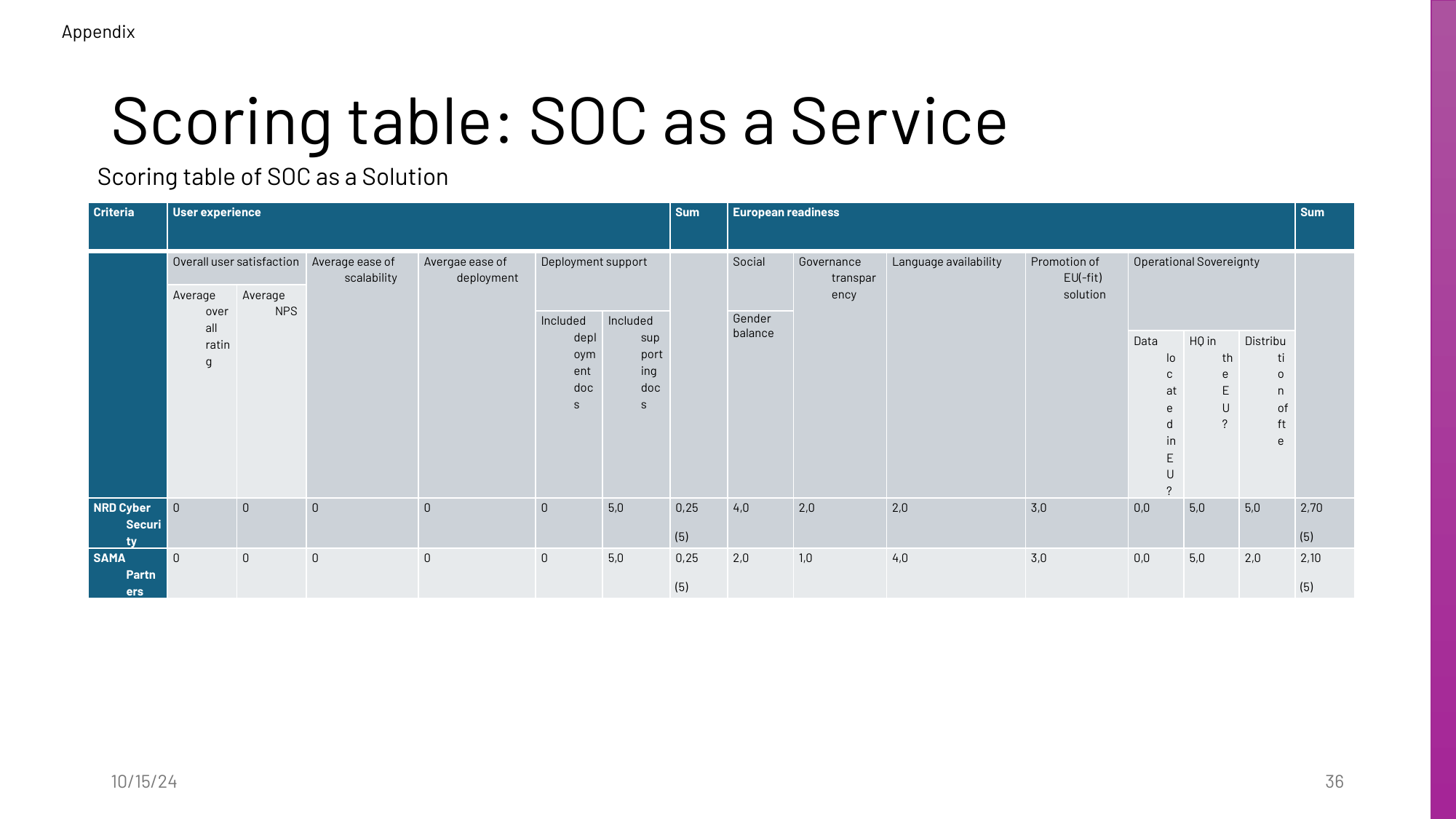

Appendix
# Scoring table: SOC as a Service
Scoring table of SOC as a Solution
| Criteria | User experience |  |  |  |  |  | Sum | European readiness |  |  |  |  |  |  | Sum |
| --- | --- | --- | --- | --- | --- | --- | --- | --- | --- | --- | --- | --- | --- | --- | --- |
|  | Overall user satisfaction |  | Average ease of scalability | Avergae ease of deployment | Deployment support |  |  | Social | Governance transparency | Language availability | Promotion of EU(-fit) solution | Operational Sovereignty |  |  |  |
|  | Average overall rating | Average NPS |  |  |  |  |  |  |  |  |  |  |  |  |  |
|  |  |  |  |  | Included deployment docs | Included supporting docs |  | Gender balance |  |  |  |  |  |  |  |
|  |  |  |  |  |  |  |  |  |  |  |  | Data located in EU? | HQ in the EU? | Distribution of fte |  |
| NRD Cyber Security | 0 | 0 | 0 | 0 | 0 | 5,0 | 0,25 (5) | 4,0 | 2,0 | 2,0 | 3,0 | 0,0 | 5,0 | 5,0 | 2,70 (5) |
| SAMA Partners | 0 | 0 | 0 | 0 | 0 | 5,0 | 0,25 (5) | 2,0 | 1,0 | 4,0 | 3,0 | 0,0 | 5,0 | 2,0 | 2,10 (5) |
10/15/24
36